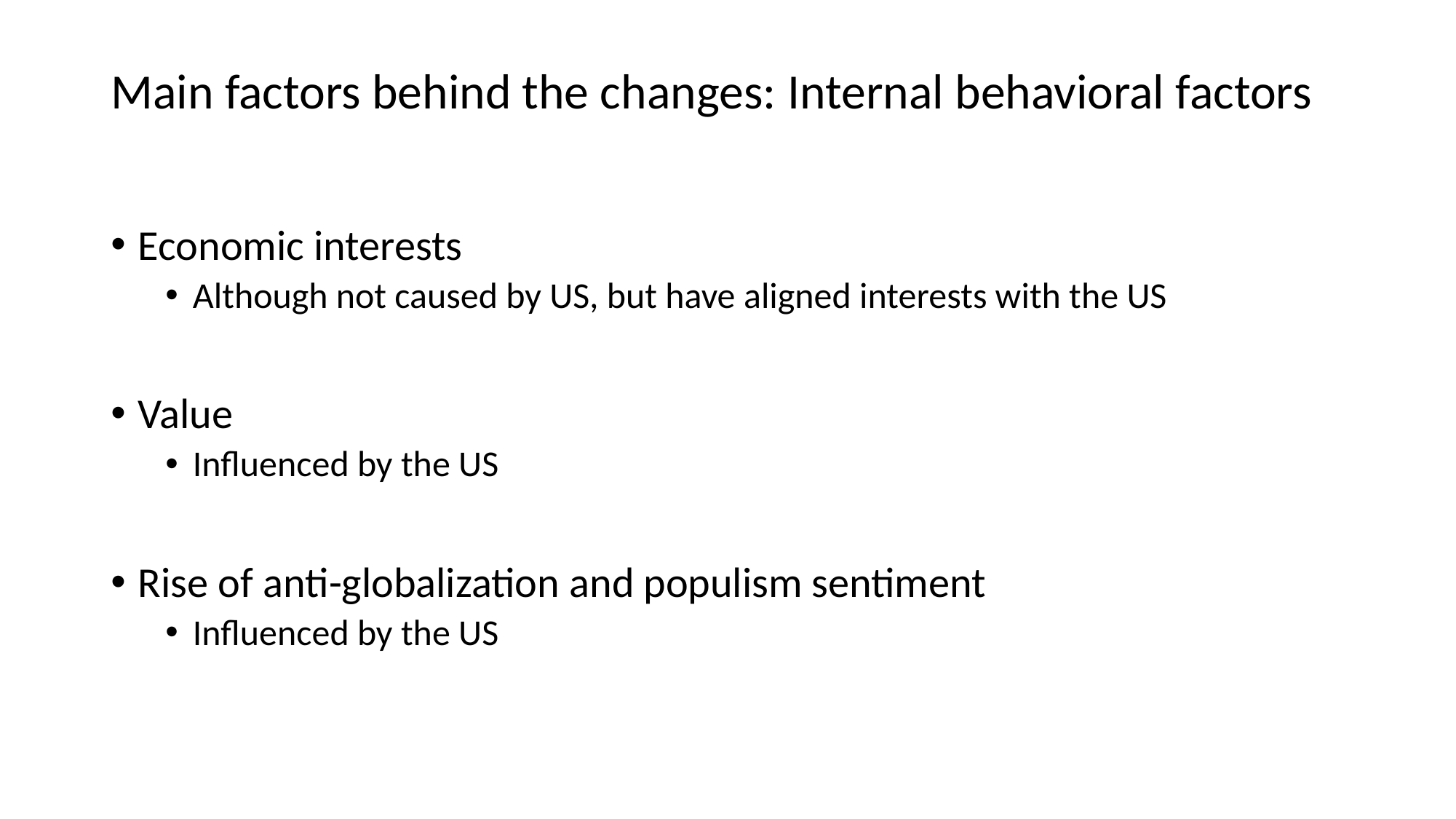

# Main factors behind the changes: Internal behavioral factors
Economic interests
Although not caused by US, but have aligned interests with the US

Value
Influenced by the US

Rise of anti-globalization and populism sentiment
Influenced by the US